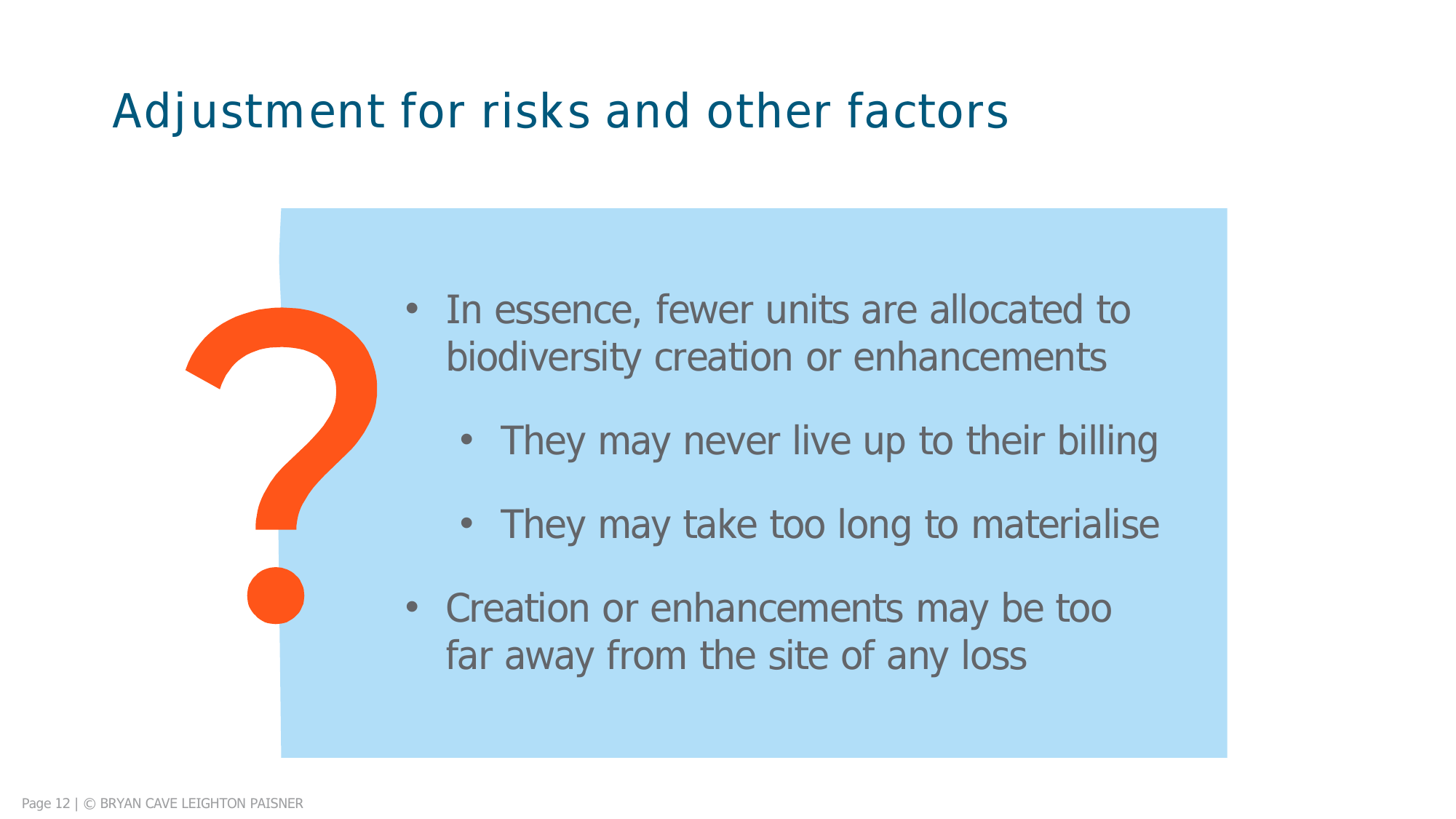

# Adjustment for risks and other factors

In essence, fewer units are allocated to biodiversity creation or enhancements
They may never live up to their billing
They may take too long to materialise
Creation or enhancements may be too far away from the site of any loss

Page 12 | © BRYAN CAVE LEIGHTON PAISNER